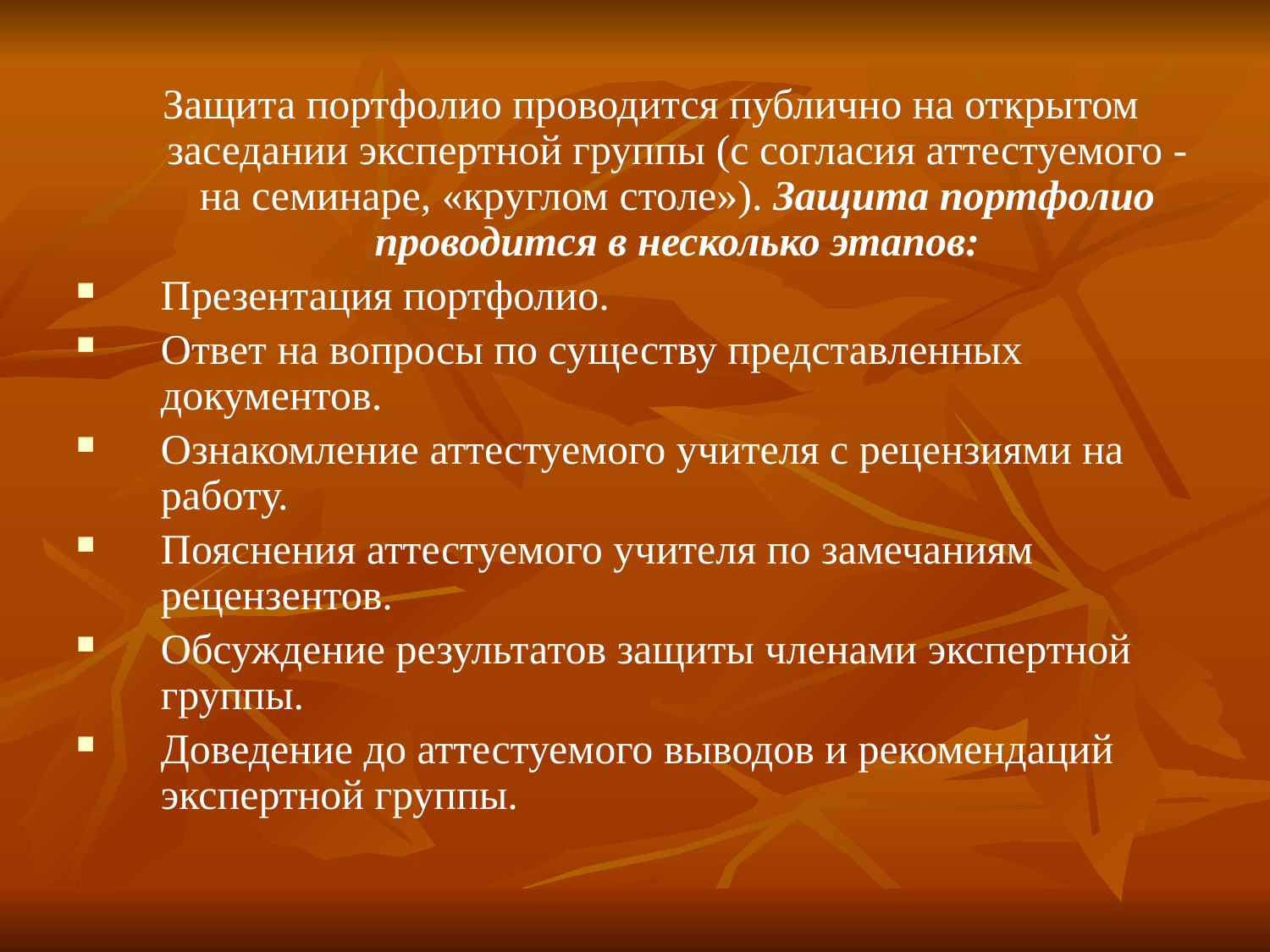

Защита портфолио проводится публично на открытом заседании экспертной группы (с согласия аттестуемого - на семинаре, «круглом столе»). Защита портфолио проводится в несколько этапов:
Презентация портфолио.
Ответ на вопросы по существу представленных документов.
Ознакомление аттестуемого учителя с рецензиями на работу.
Пояснения аттестуемого учителя по замечаниям рецензентов.
Обсуждение результатов защиты членами экспертной группы.
Доведение до аттестуемого выводов и рекомендаций экспертной группы.